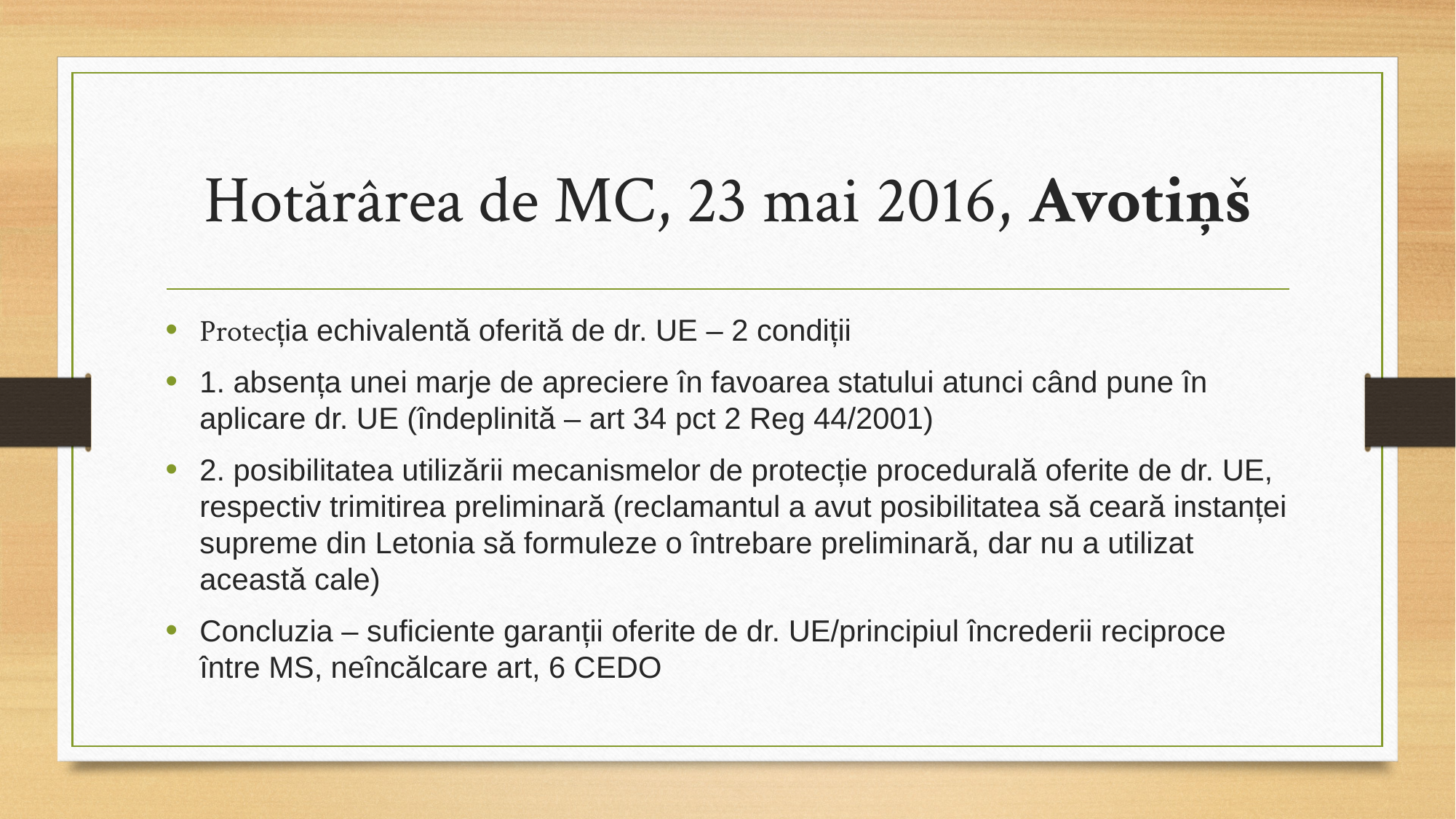

Hotărârea de MC, 23 mai 2016, Avotiņš
Protecția echivalentă oferită de dr. UE – 2 condiții
1. absența unei marje de apreciere în favoarea statului atunci când pune în aplicare dr. UE (îndeplinită – art 34 pct 2 Reg 44/2001)
2. posibilitatea utilizării mecanismelor de protecție procedurală oferite de dr. UE, respectiv trimitirea preliminară (reclamantul a avut posibilitatea să ceară instanței supreme din Letonia să formuleze o întrebare preliminară, dar nu a utilizat această cale)
Concluzia – suficiente garanții oferite de dr. UE/principiul încrederii reciproce între MS, neîncălcare art, 6 CEDO